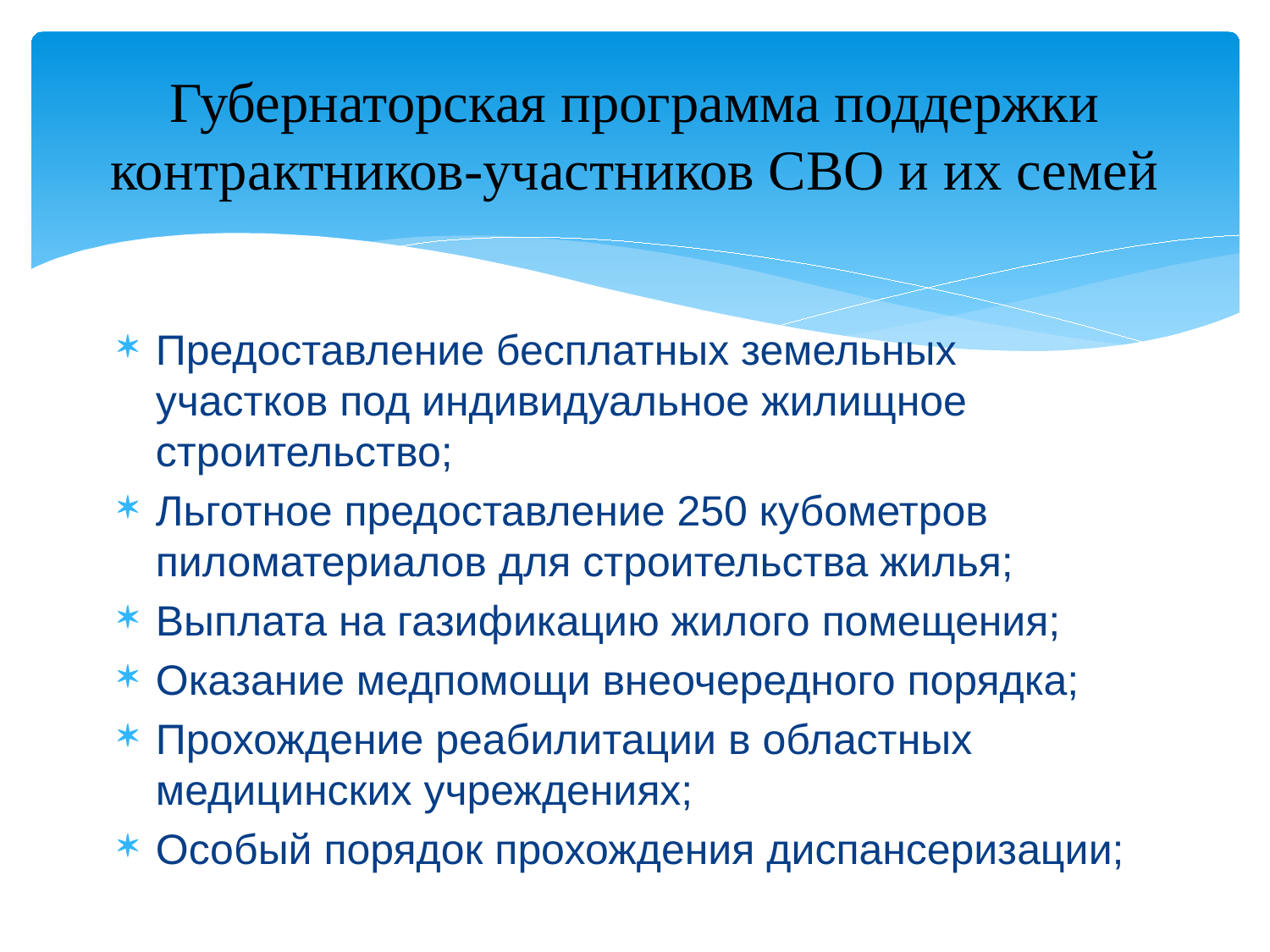

# Губернаторская программа поддержки контрактников-участников СВО и их семей
Предоставление бесплатных земельных участков под индивидуальное жилищное строительство;
Льготное предоставление 250 кубометров пиломатериалов для строительства жилья;
Выплата на газификацию жилого помещения;
Оказание медпомощи внеочередного порядка;
Прохождение реабилитации в областных медицинских учреждениях;
Особый порядок прохождения диспансеризации;